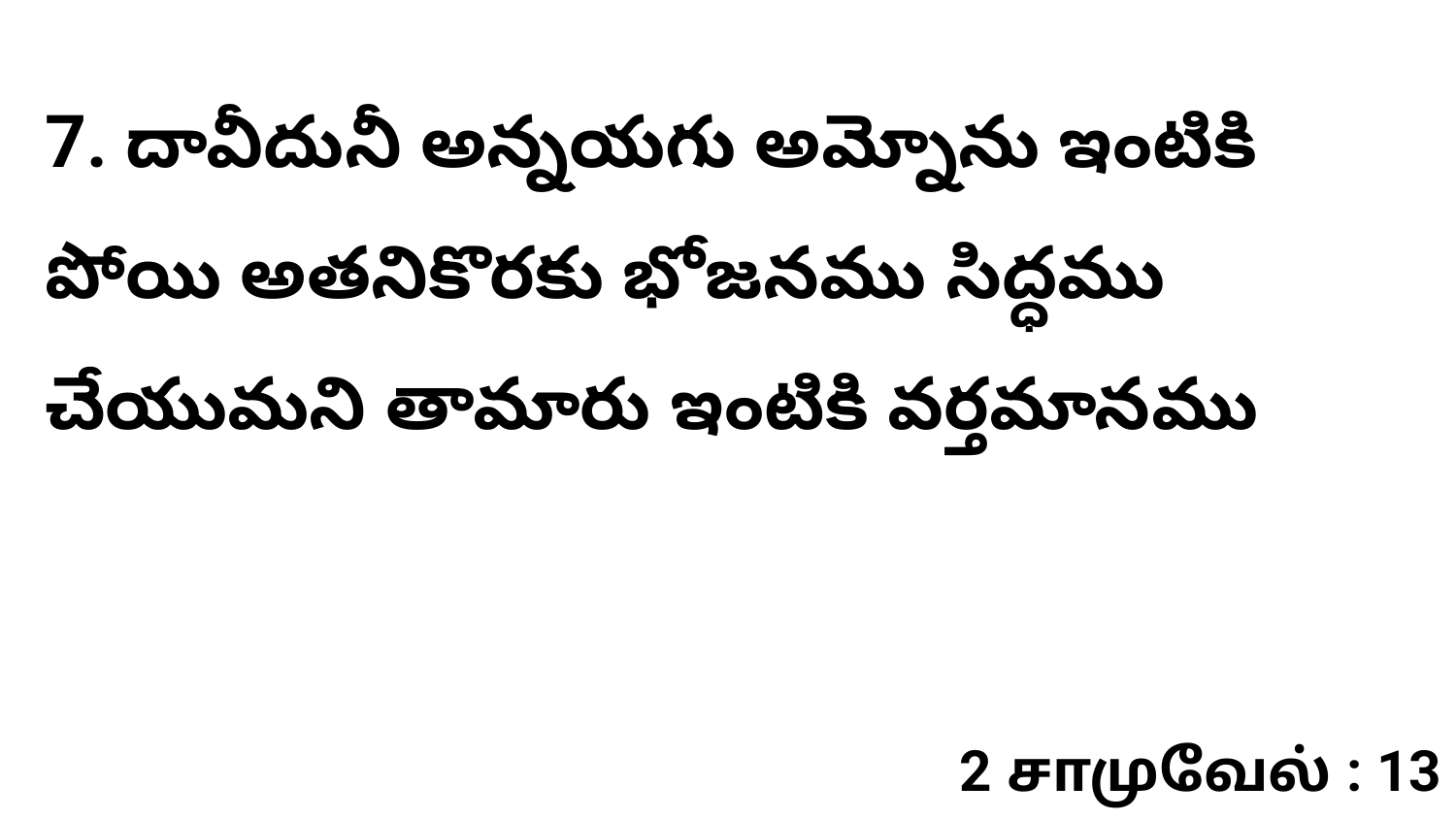

7. ​దావీదునీ అన్నయగు అమ్నోను ఇంటికి పోయి అతనికొరకు భోజనము సిద్ధము చేయుమని తామారు ఇంటికి వర్తమానము
2 சாமுவேல் : 13